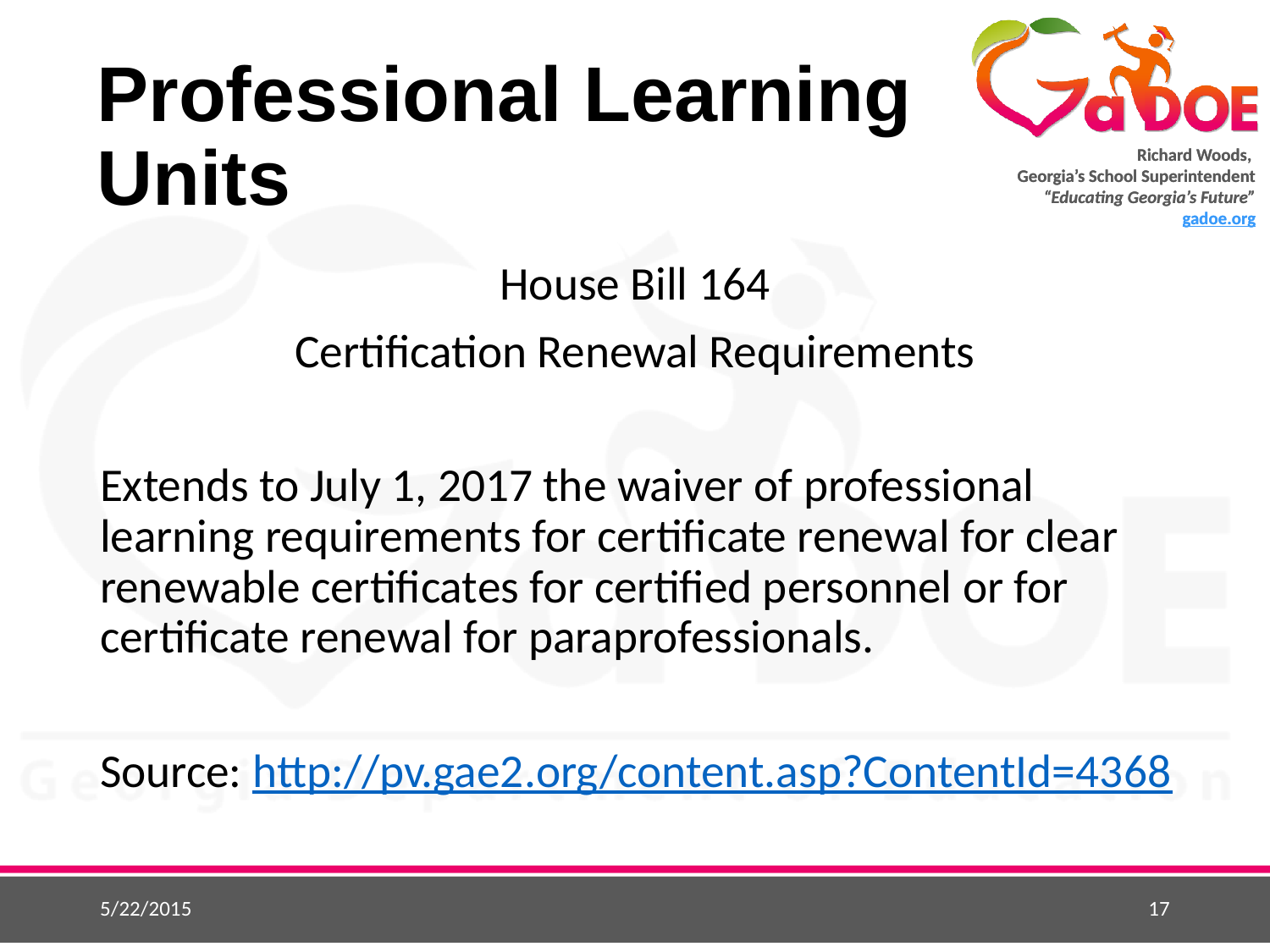

# Professional Learning Units
House Bill 164
Certification Renewal Requirements

Extends to July 1, 2017 the waiver of professional learning requirements for certificate renewal for clear renewable certificates for certified personnel or for certificate renewal for paraprofessionals.

Source: http://pv.gae2.org/content.asp?ContentId=4368

5/22/2015
17